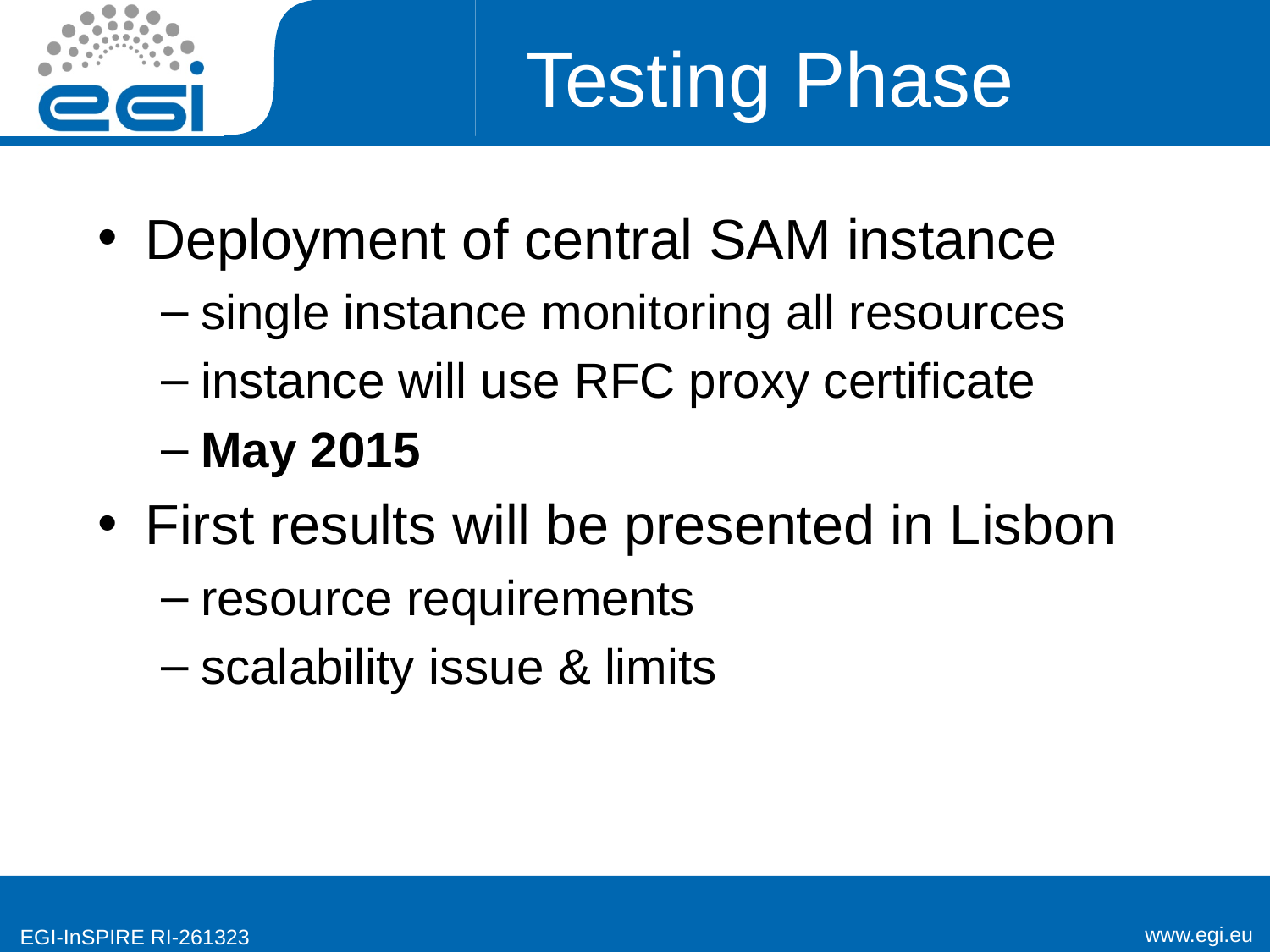

# Testing Phase
Deployment of central SAM instance
single instance monitoring all resources
instance will use RFC proxy certificate
May 2015
First results will be presented in Lisbon
resource requirements
scalability issue & limits